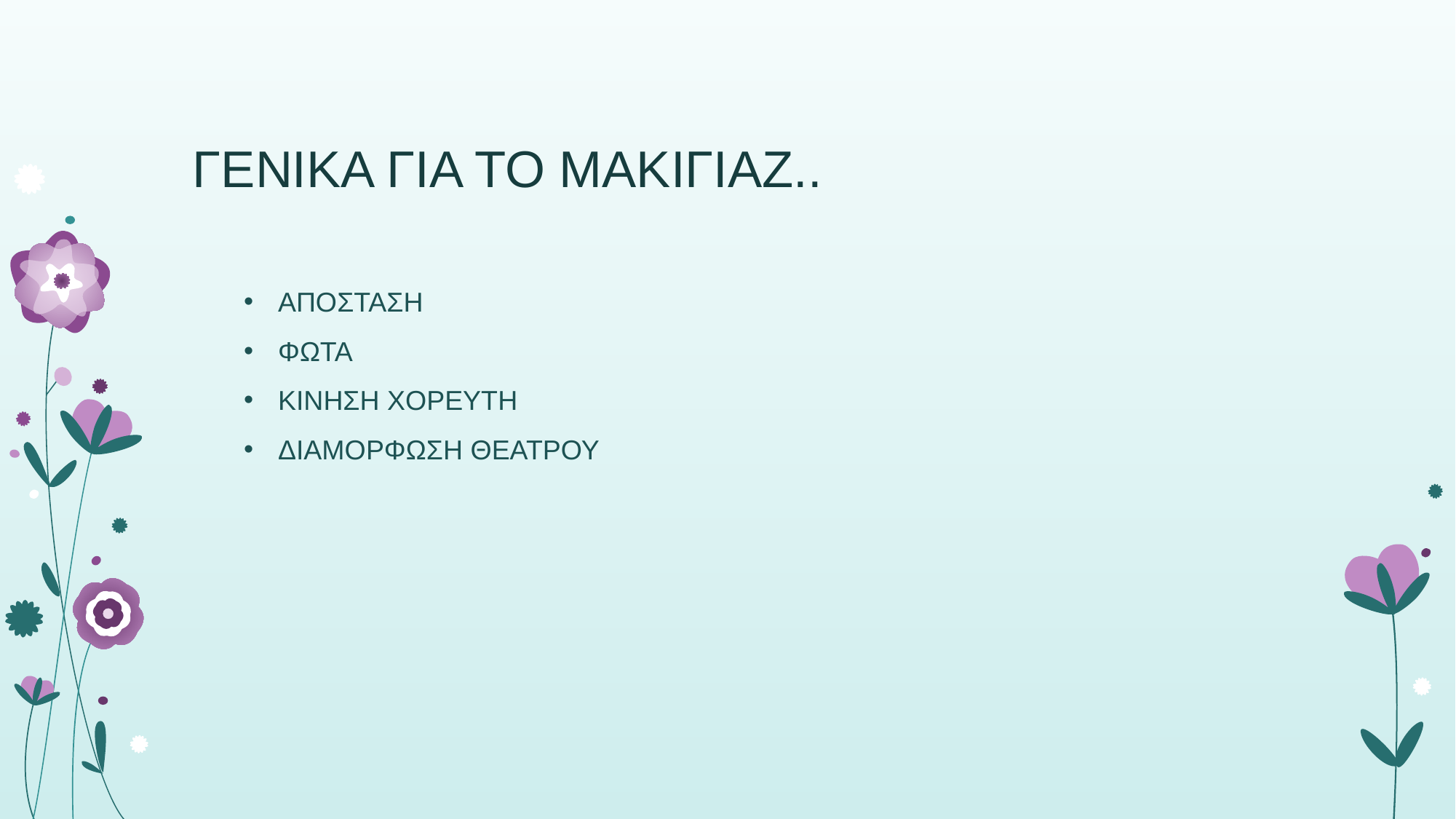

# ΓΕΝΙΚΑ ΓΙΑ ΤΟ ΜΑΚΙΓΙΑΖ..
ΑΠΟΣΤΑΣΗ
ΦΩΤΑ
ΚΙΝΗΣΗ ΧΟΡΕΥΤΗ
ΔΙΑΜΟΡΦΩΣΗ ΘΕΑΤΡΟΥ